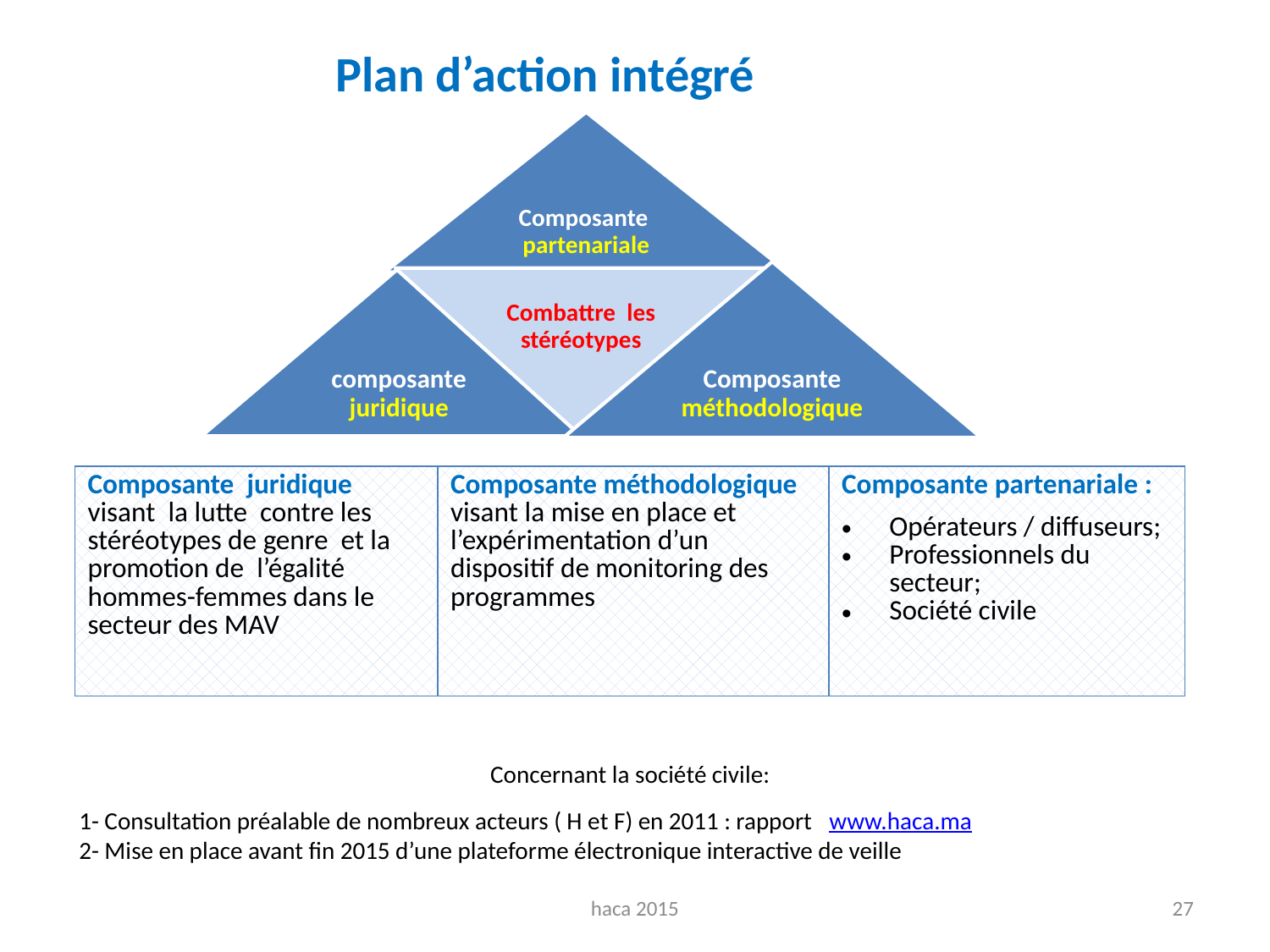

Plan d’action intégré
Composante  partenariale
composante juridique

Combattre  les stéréotypes
Composante méthodologique
| Composante juridique visant la lutte contre les stéréotypes de genre et la promotion de l’égalité hommes-femmes dans le secteur des MAV | Composante méthodologique visant la mise en place et l’expérimentation d’un dispositif de monitoring des programmes | Composante partenariale : Opérateurs / diffuseurs; Professionnels du secteur; Société civile |
| --- | --- | --- |
Concernant la société civile:

  1- Consultation préalable de nombreux acteurs ( H et F) en 2011 : rapport   www.haca.ma
  2- Mise en place avant fin 2015 d’une plateforme électronique interactive de veille
haca 2015
27